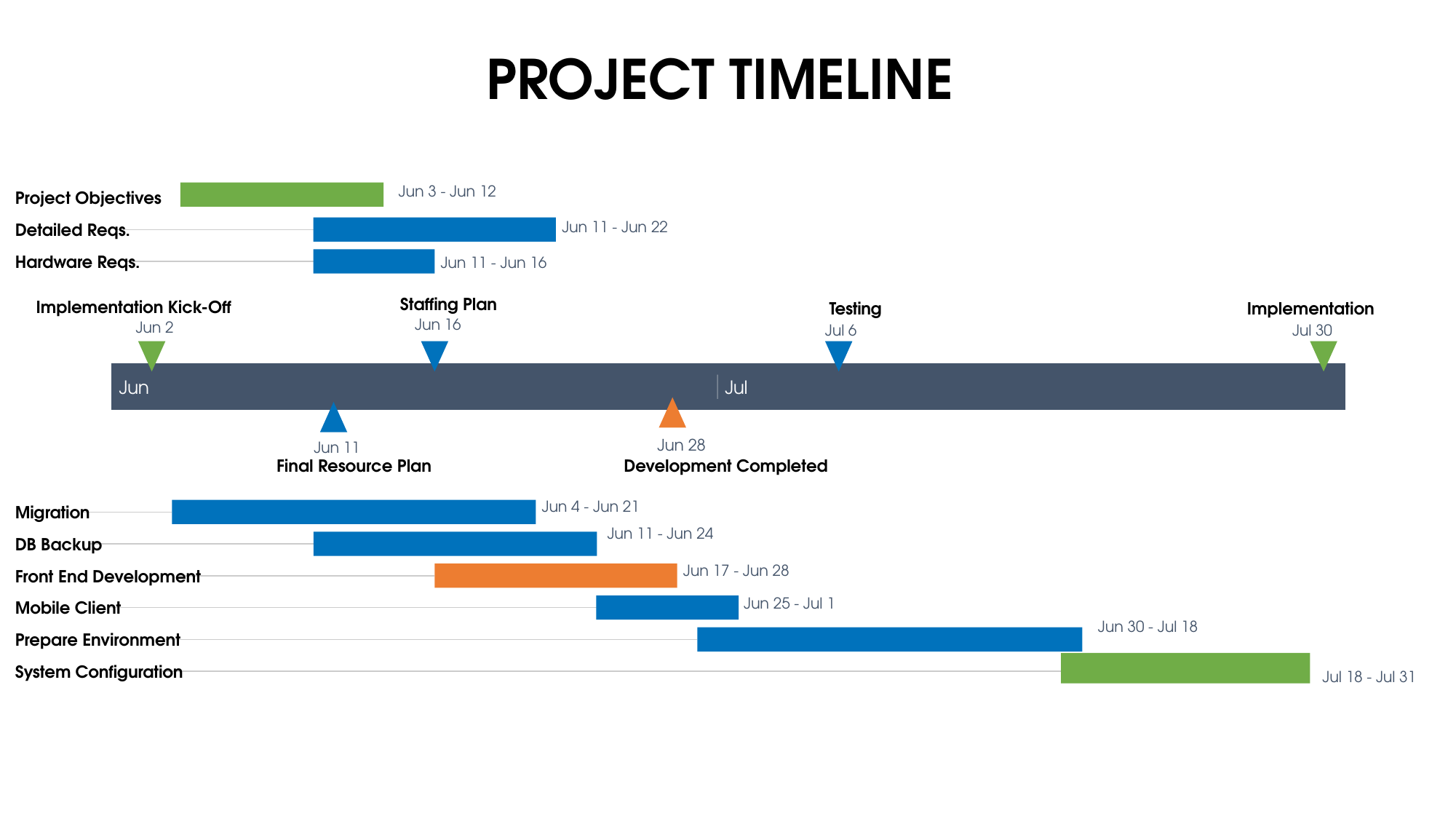

PROJECT TIMELINE
6 days
Jun 3 - Jun 12

Project Objectives

9 days
Jun 11 - Jun 22

Detailed Reqs.

5 days

Hardware Reqs.
Jun 11 - Jun 16

Staffing Plan
Implementation Kick-Off
Testing
Implementation
Jun 16
Jun 2
Jul 6
Jul 30

2023
2023
Jun
Jul

Today
Jun 28
Jun 11
Final Resource Plan
Development Completed
Jun 4 - Jun 21
13 days

Migration

Jun 11 - Jun 24
10 days

DB Backup

Jun 17 - Jun 28
8 days

Front End Development

Jun 25 - Jul 1
5 days

Mobile Client

Jun 30 - Jul 18
13 days

Prepare Environment

10 days

System Configuration
   Jul 18 - Jul 31